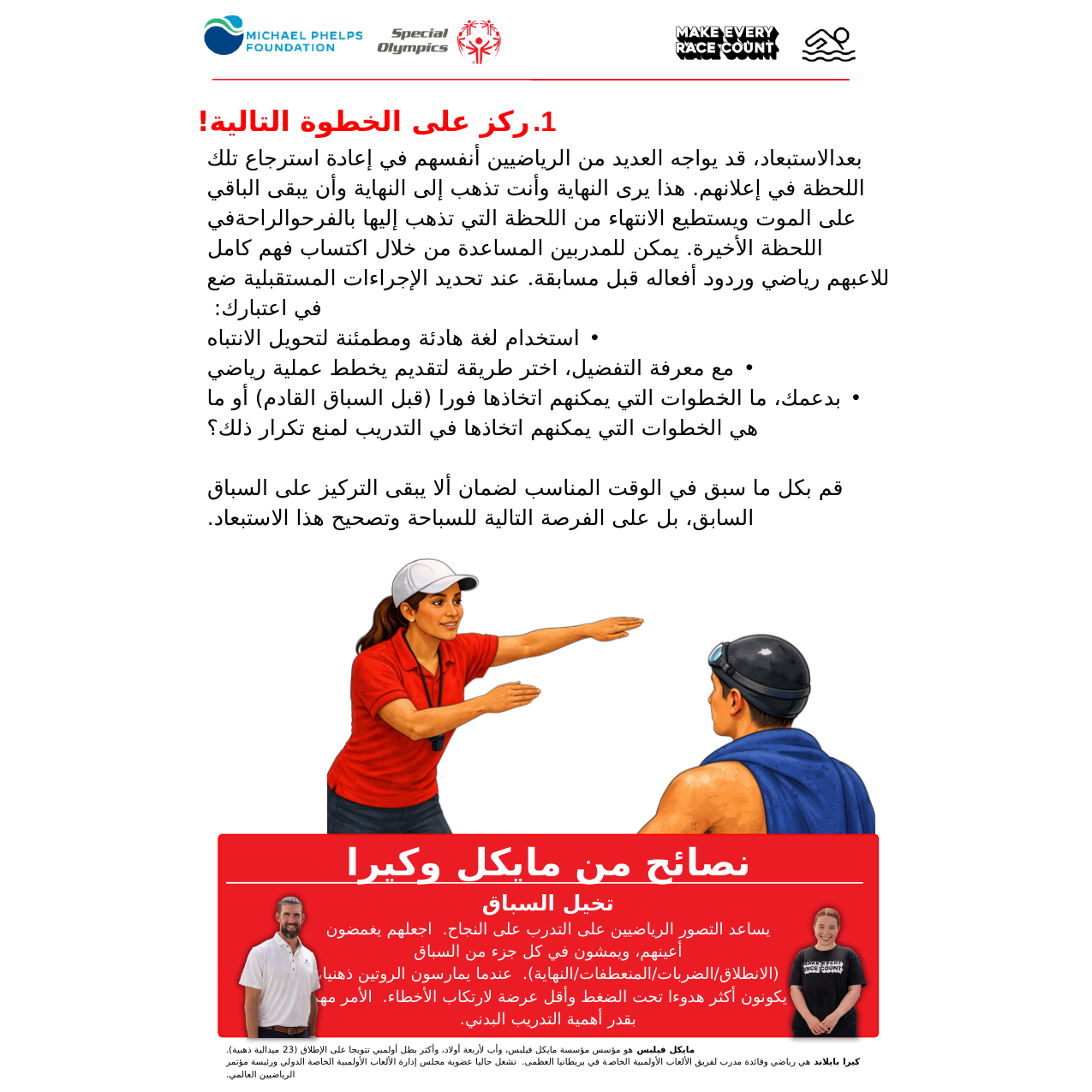

ركز على الخطوة التالية!
بعدالاستبعاد، قد يواجه العديد من الرياضيين أنفسهم في إعادة استرجاع تلك اللحظة في إعلانهم. هذا يرى النهاية وأنت تذهب إلى النهاية وأن يبقى الباقي على الموت ويستطيع الانتهاء من اللحظة التي تذهب إليها بالفرحوالراحةفي اللحظة الأخيرة. يمكن للمدربين المساعدة من خلال اكتساب فهم كامل للاعبهم رياضي وردود أفعاله قبل مسابقة. عند تحديد الإجراءات المستقبلية ضع في اعتبارك:
استخدام لغة هادئة ومطمئنة لتحويل الانتباه
مع معرفة التفضيل، اختر طريقة لتقديم يخطط عملية رياضي
بدعمك، ما الخطوات التي يمكنهم اتخاذها فورا (قبل السباق القادم) أو ما هي الخطوات التي يمكنهم اتخاذها في التدريب لمنع تكرار ذلك؟

قم بكل ما سبق في الوقت المناسب لضمان ألا يبقى التركيز على السباق السابق، بل على الفرصة التالية للسباحة وتصحيح هذا الاستبعاد.

نصائح من مايكل وكيرا

تخيل السباق
يساعد التصور الرياضيين على التدرب على النجاح.  اجعلهم يغمضون أعينهم، ويمشون في كل جزء من السباق (الانطلاق/الضربات/المنعطفات/النهاية).  عندما يمارسون الروتين ذهنيا، يكونون أكثر هدوءا تحت الضغط وأقل عرضة لارتكاب الأخطاء.  الأمر مهم بقدر أهمية التدريب البدني.
مايكل فيلبس هو مؤسس مؤسسة مايكل فيلبس، وأب لأربعة أولاد، وأكثر بطل أولمبي تتويجا على الإطلاق (23 ميدالية ذهبية).
كيرا بايلاند هي رياضي وقائدة مدرب لفريق الألعاب الأولمبية الخاصة في بريطانيا العظمى.  تشغل حاليا عضوية مجلس إدارة الألعاب الأولمبية الخاصة الدولي ورئيسة مؤتمر الرياضيين العالمي.